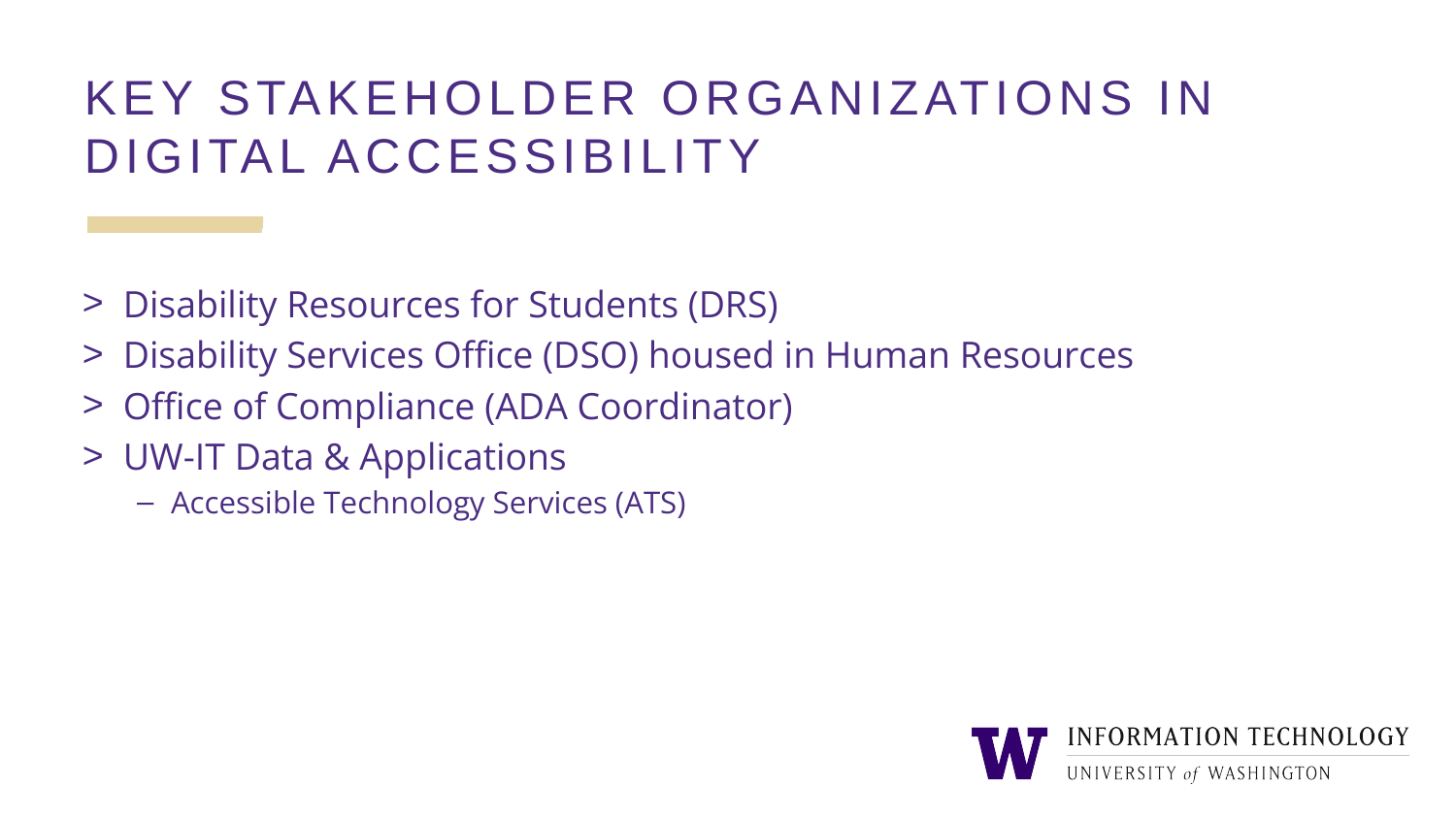

# Key stakeholder organizations in Digital Accessibility
Disability Resources for Students (DRS)
Disability Services Office (DSO) housed in Human Resources
Office of Compliance (ADA Coordinator)
UW-IT Data & Applications
Accessible Technology Services (ATS)